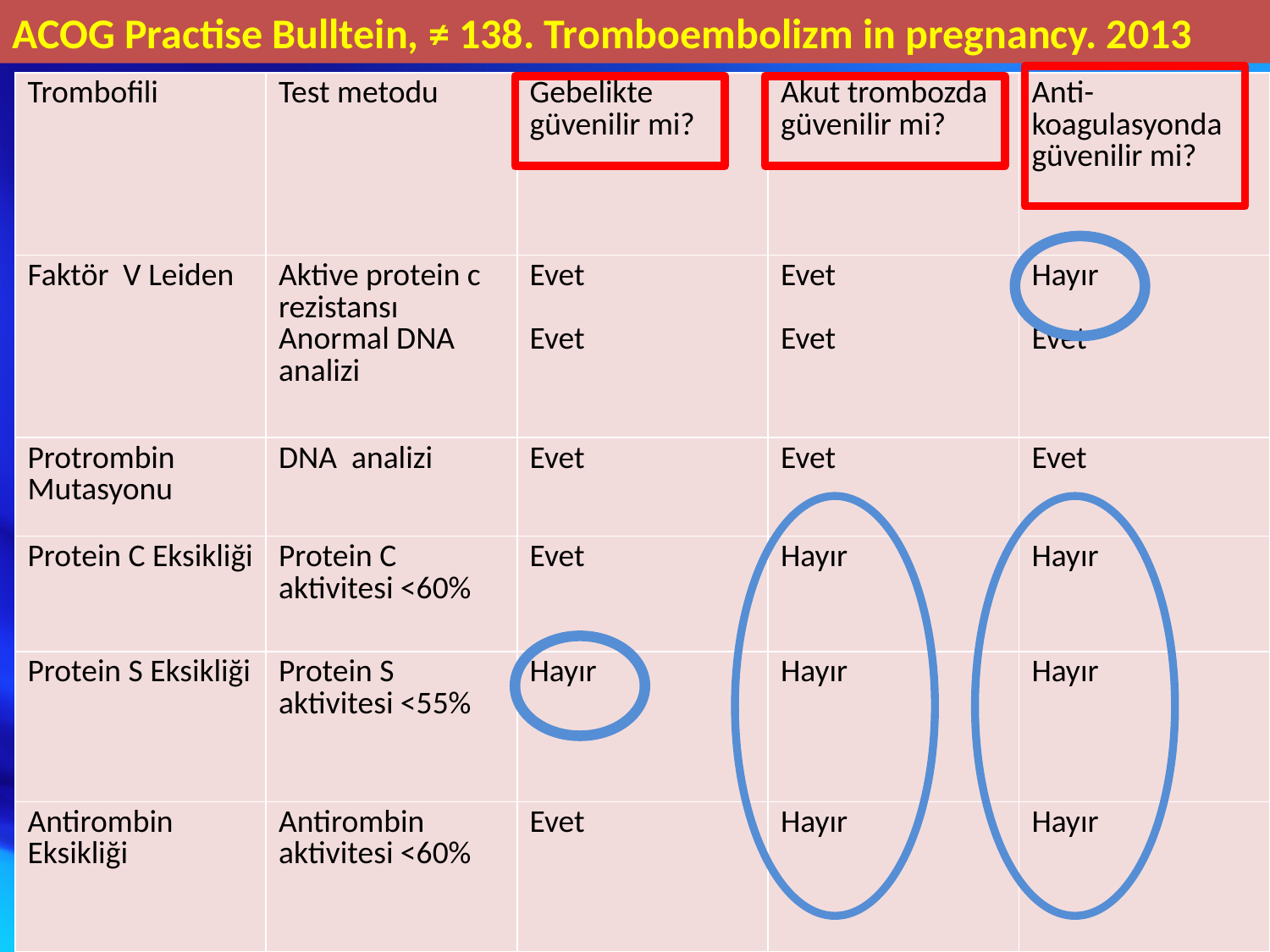

ACOG Practise Bulltein, ≠ 138. Tromboembolizm in pregnancy. 2013

| Trombofili | Test metodu | Gebelikte güvenilir mi? | Akut trombozda güvenilir mi? | Anti-koagulasyonda güvenilir mi? |
| --- | --- | --- | --- | --- |
| Faktör V Leiden | Aktive protein c rezistansı Anormal DNA analizi | Evet Evet | Evet Evet | Hayır Evet |
| Protrombin Mutasyonu | DNA analizi | Evet | Evet | Evet |
| Protein C Eksikliği | Protein C aktivitesi <60% | Evet | Hayır | Hayır |
| Protein S Eksikliği | Protein S aktivitesi <55% | Hayır | Hayır | Hayır |
| Antirombin Eksikliği | Antirombin aktivitesi <60% | Evet | Hayır | Hayır |